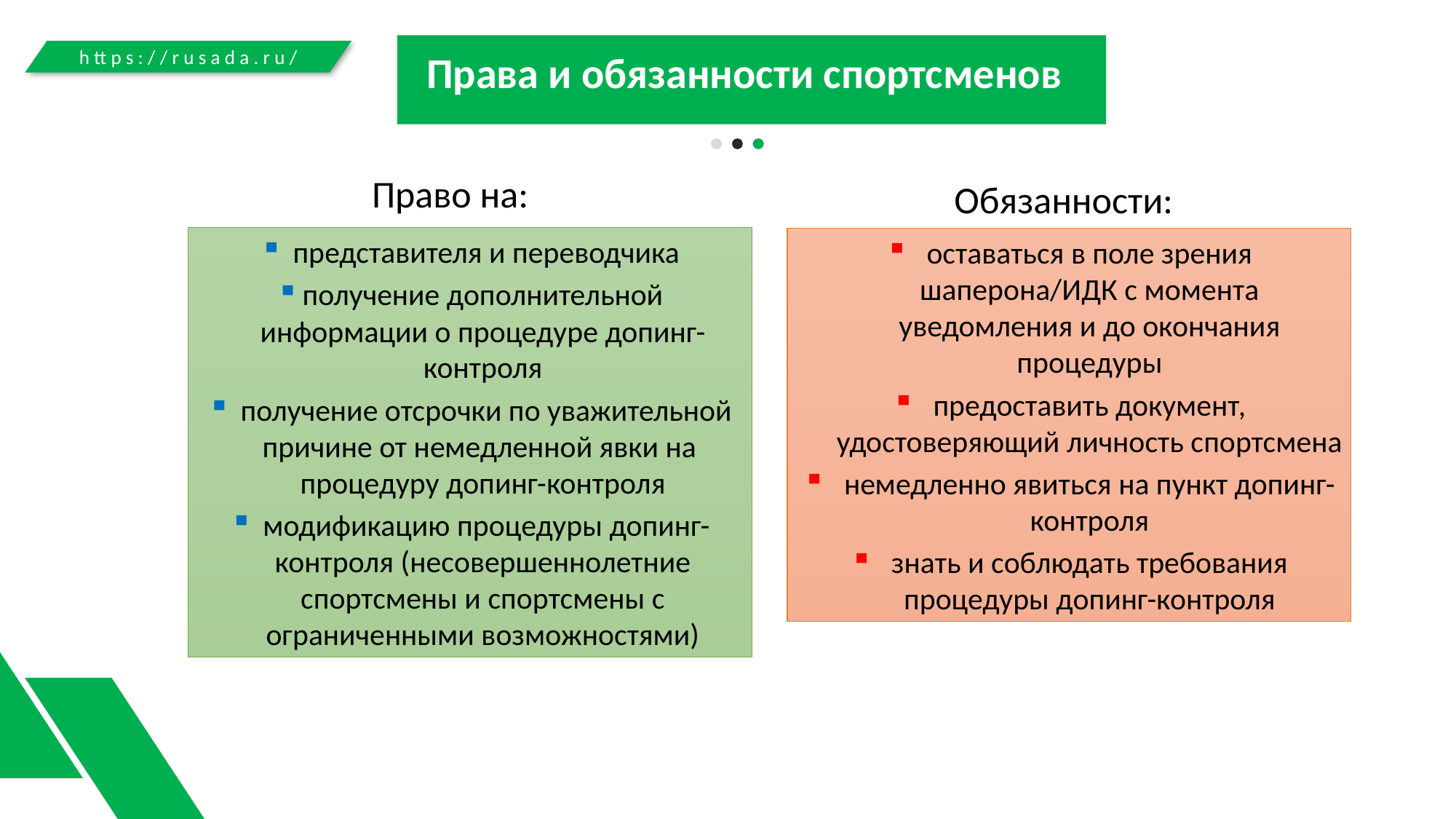

Права и обязанности спортсменов

https://rusada.ru/

Право на:
Обязанности:
 представителя и переводчика
получение дополнительной информации о процедуре допинг-контроля
 получение отсрочки по уважительной причине от немедленной явки на  процедуру допинг-контроля
 модификацию процедуры допинг-контроля (несовершеннолетние спортсмены и спортсмены с ограниченными возможностями)
оставаться в поле зрения шаперона/ИДК с момента уведомления и до окончания процедуры
предоставить документ, удостоверяющий личность спортсмена
немедленно явиться на пункт допинг-контроля
знать и соблюдать требования процедуры допинг-контроля